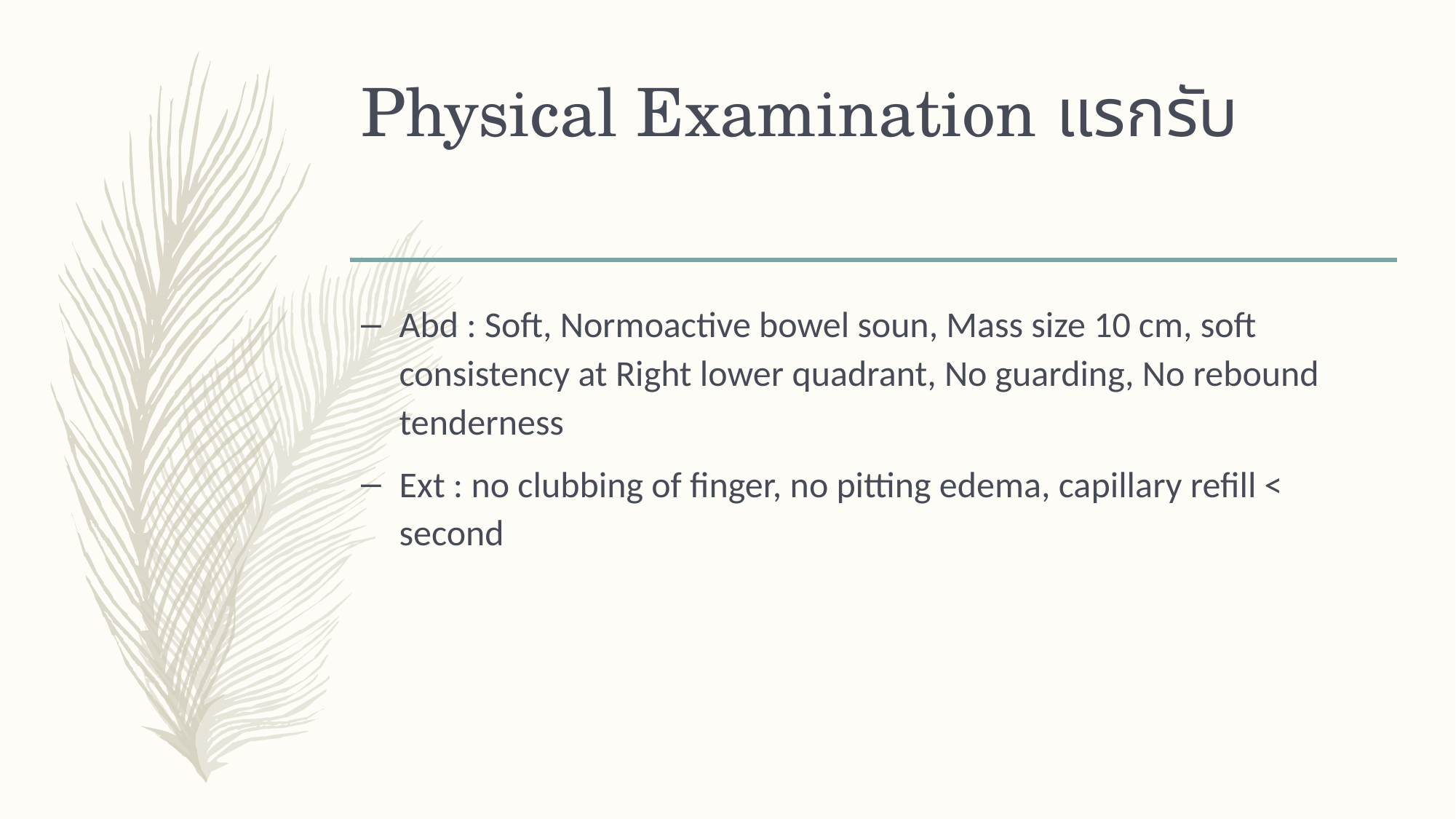

# Physical Examination แรกรับ
Abd : Soft, Normoactive bowel soun, Mass size 10 cm, soft consistency at Right lower quadrant, No guarding, No rebound tenderness
Ext : no clubbing of finger, no pitting edema, capillary refill < second